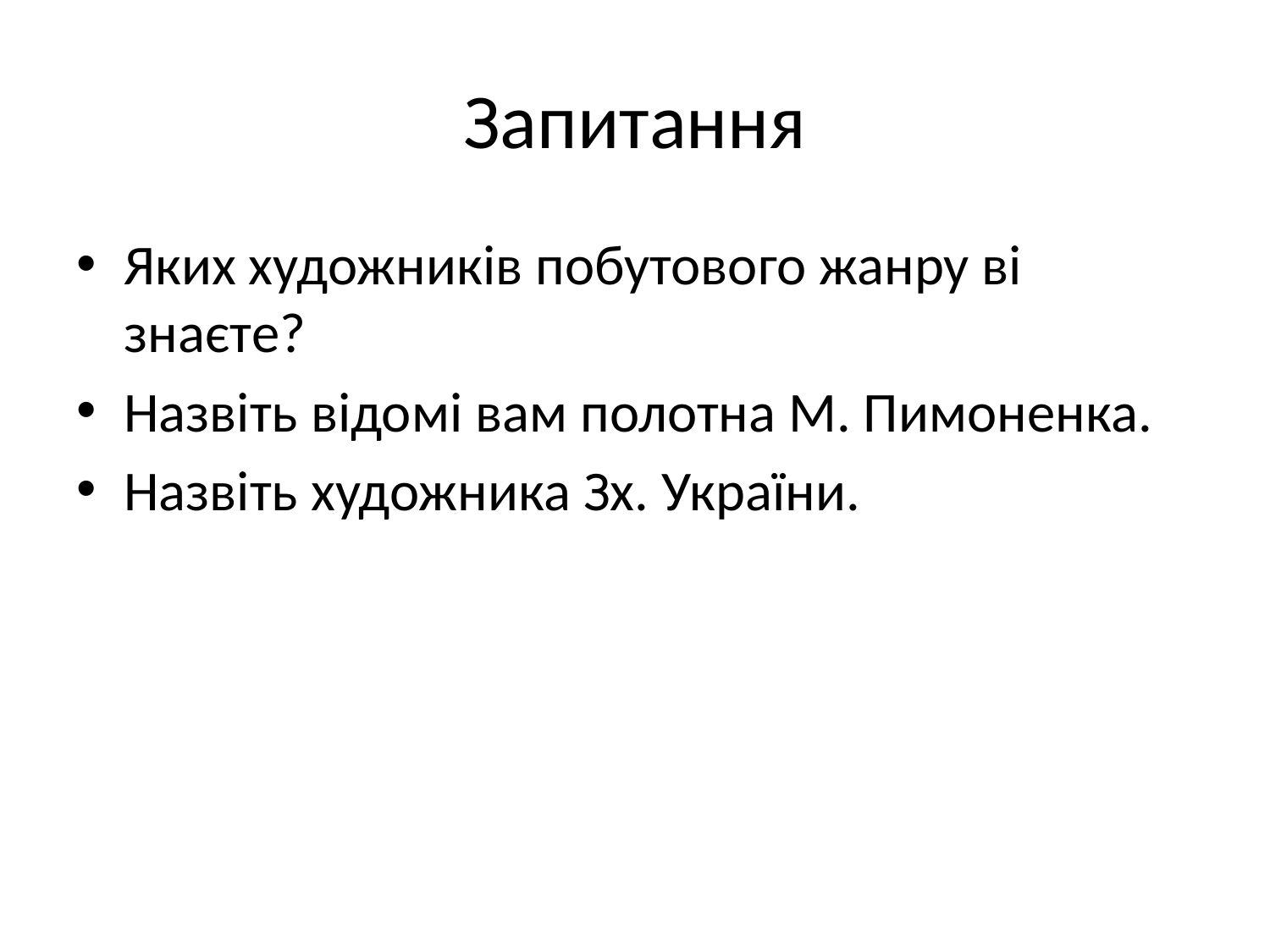

# Запитання
Яких художників побутового жанру ві знаєте?
Назвіть відомі вам полотна М. Пимоненка.
Назвіть художника Зх. України.